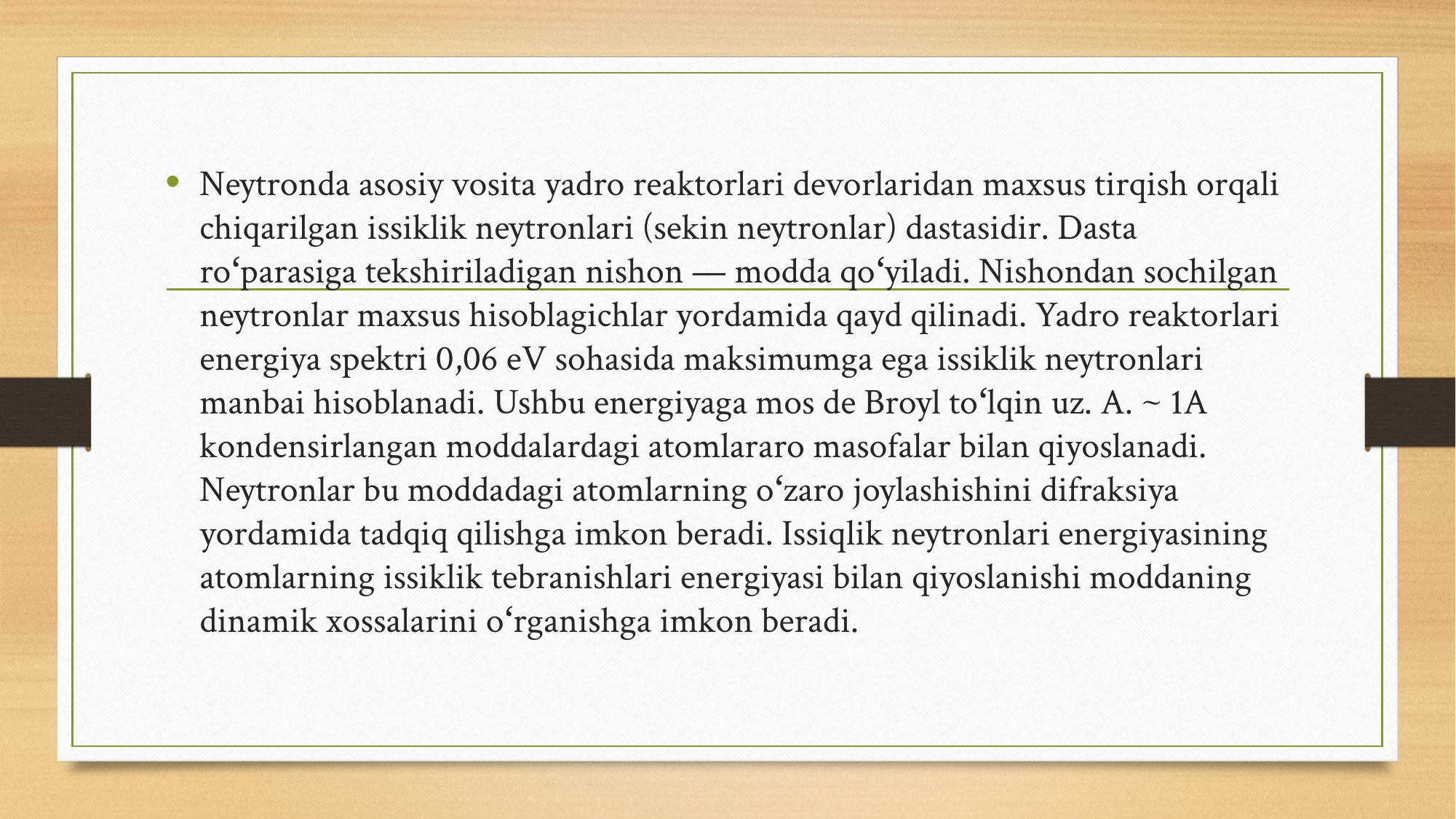

Neytronda asosiy vosita yadro reaktorlari devorlaridan maxsus tirqish orqali chiqarilgan issiklik neytronlari (sekin neytronlar) dastasidir. Dasta roʻparasiga tekshiriladigan nishon — modda qoʻyiladi. Nishondan sochilgan neytronlar maxsus hisoblagichlar yordamida qayd qilinadi. Yadro reaktorlari energiya spektri 0,06 eV sohasida maksimumga ega issiklik neytronlari manbai hisoblanadi. Ushbu energiyaga mos de Broyl toʻlqin uz. A. ~ 1A kondensirlangan moddalardagi atomlararo masofalar bilan qiyoslanadi. Neytronlar bu moddadagi atomlarning oʻzaro joylashishini difraksiya yordamida tadqiq qilishga imkon beradi. Issiqlik neytronlari energiyasining atomlarning issiklik tebranishlari energiyasi bilan qiyoslanishi moddaning dinamik xossalarini oʻrganishga imkon beradi.